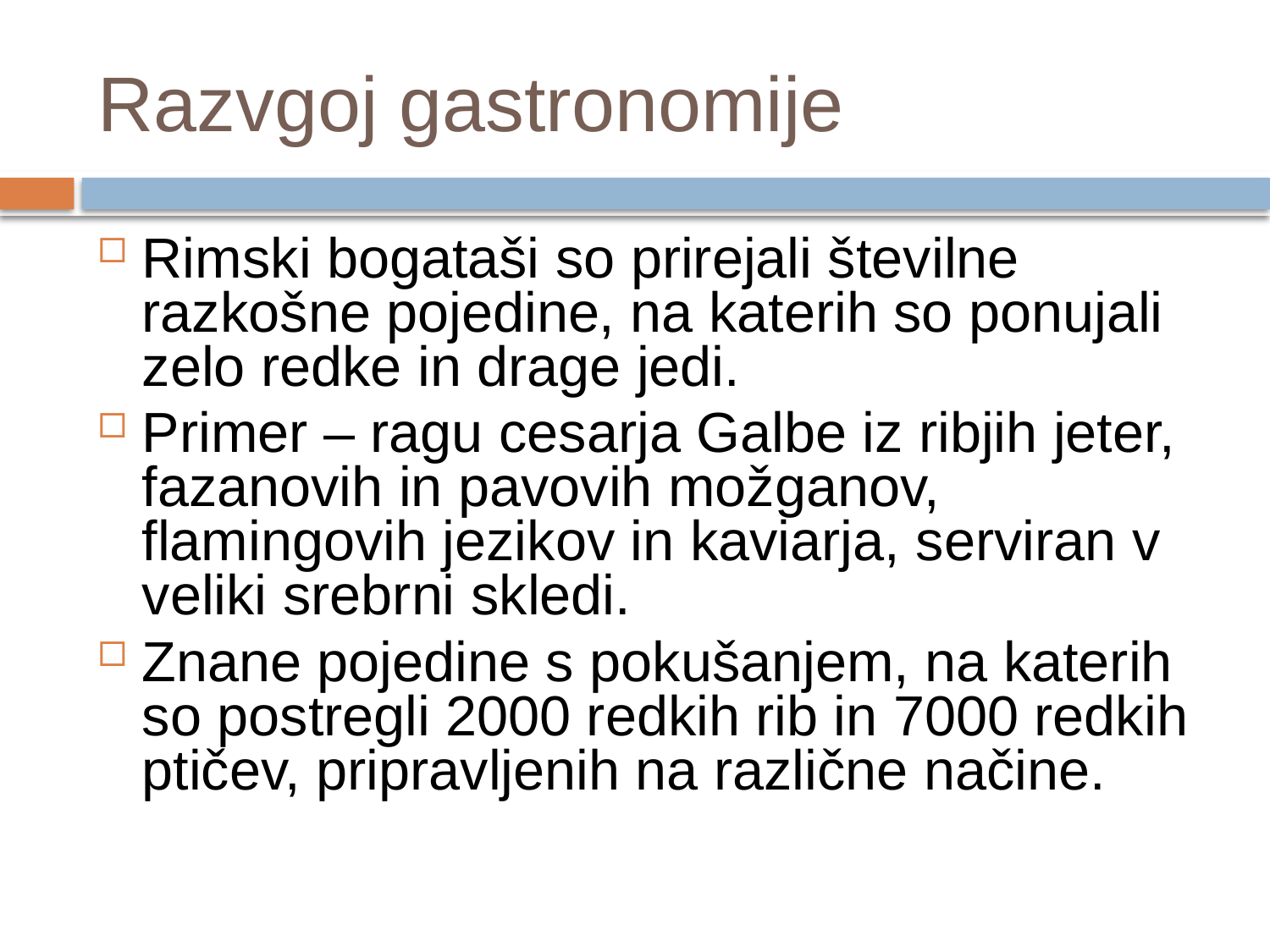

# Razvgoj gastronomije
Rimski bogataši so prirejali številne razkošne pojedine, na katerih so ponujali zelo redke in drage jedi.
Primer – ragu cesarja Galbe iz ribjih jeter, fazanovih in pavovih možganov, flamingovih jezikov in kaviarja, serviran v veliki srebrni skledi.
Znane pojedine s pokušanjem, na katerih so postregli 2000 redkih rib in 7000 redkih ptičev, pripravljenih na različne načine.